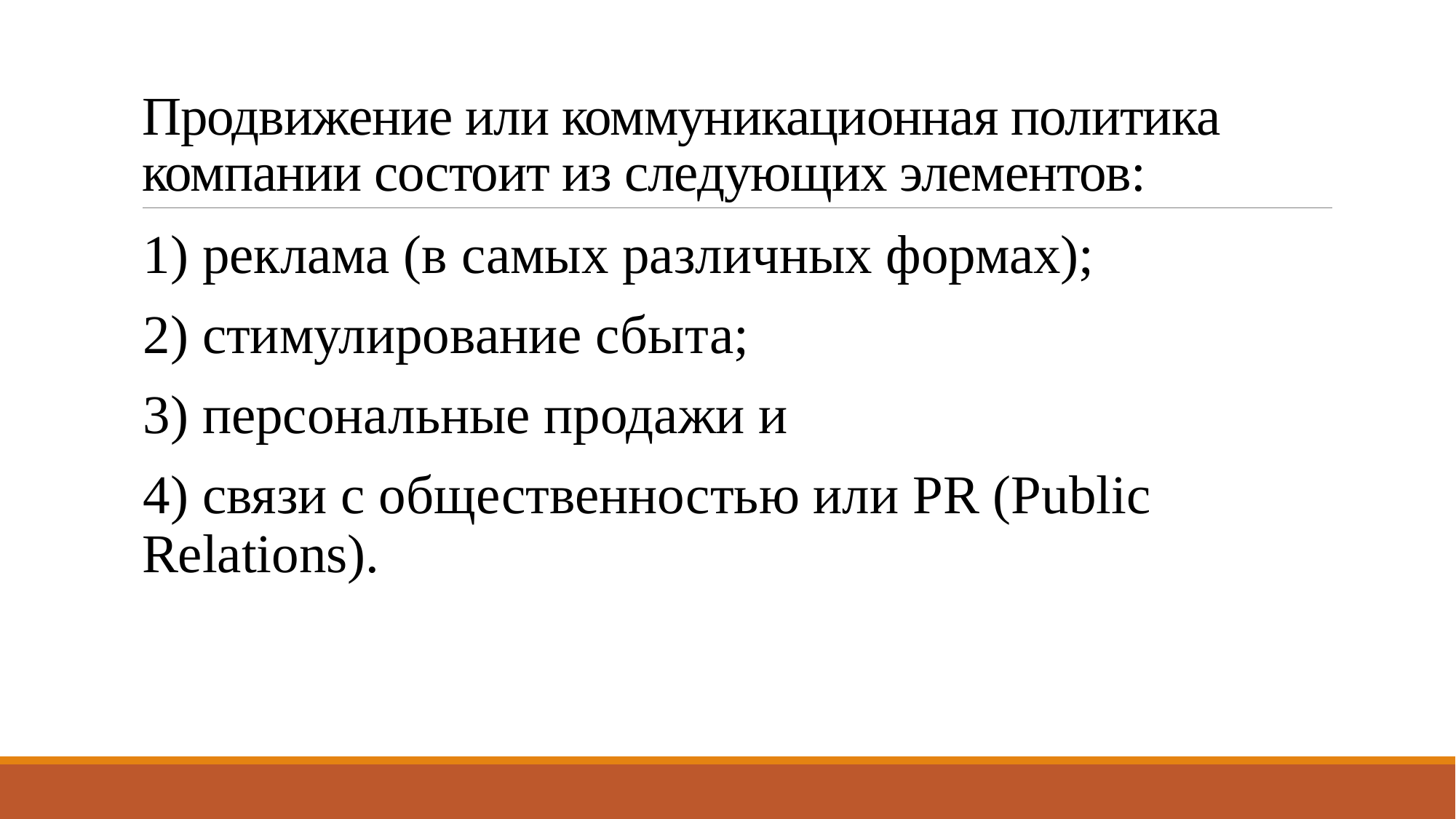

# Продвижение или коммуникационная политика компании состоит из следующих элементов:
1) реклама (в самых различных формах);
2) стимулирование сбыта;
3) персональные продажи и
4) связи с общественностью или PR (Public Relations).